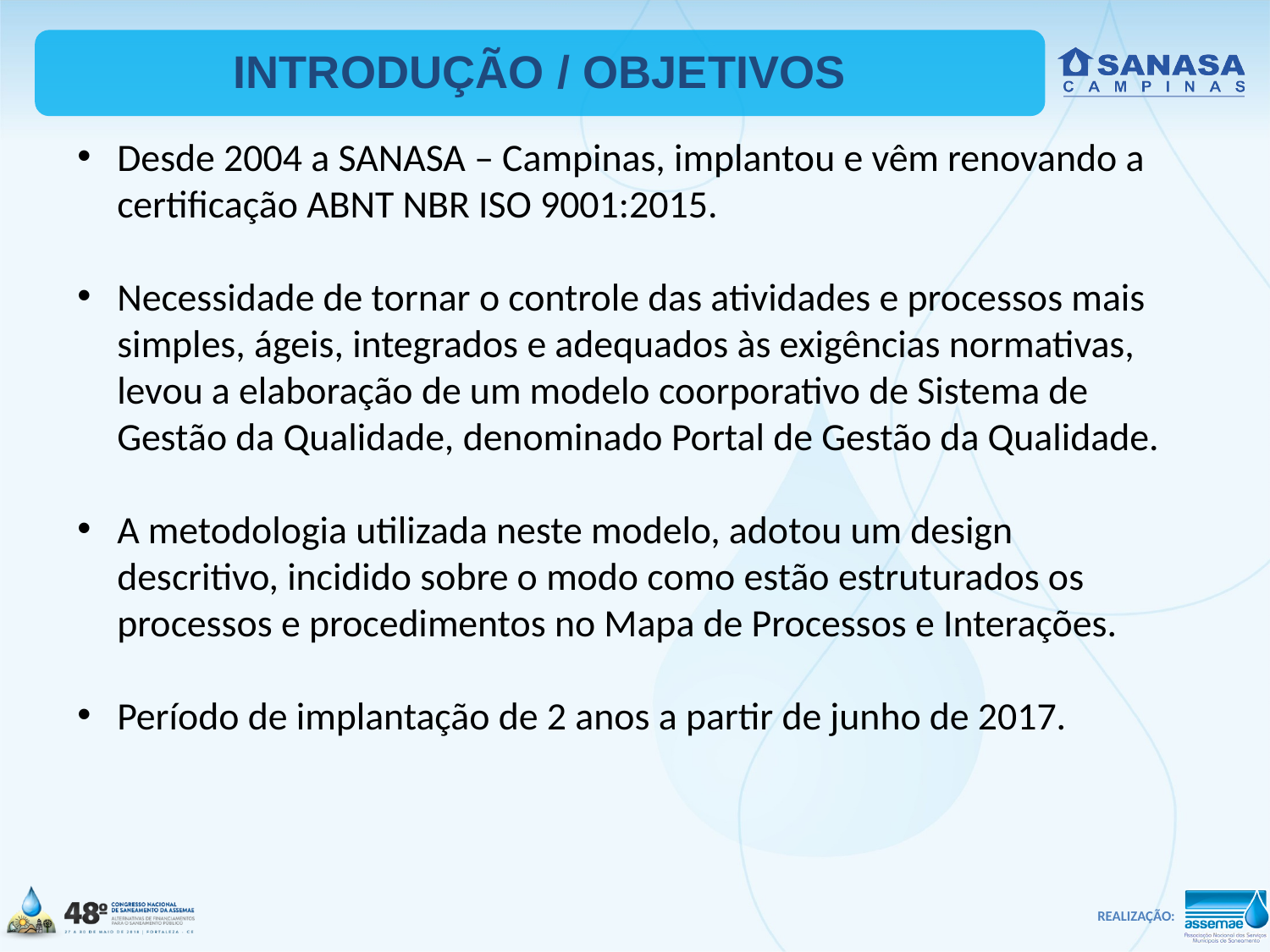

INTRODUÇÃO / OBJETIVOS
Desde 2004 a SANASA – Campinas, implantou e vêm renovando a certificação ABNT NBR ISO 9001:2015.

Necessidade de tornar o controle das atividades e processos mais simples, ágeis, integrados e adequados às exigências normativas, levou a elaboração de um modelo coorporativo de Sistema de Gestão da Qualidade, denominado Portal de Gestão da Qualidade.

A metodologia utilizada neste modelo, adotou um design descritivo, incidido sobre o modo como estão estruturados os processos e procedimentos no Mapa de Processos e Interações.

Período de implantação de 2 anos a partir de junho de 2017.